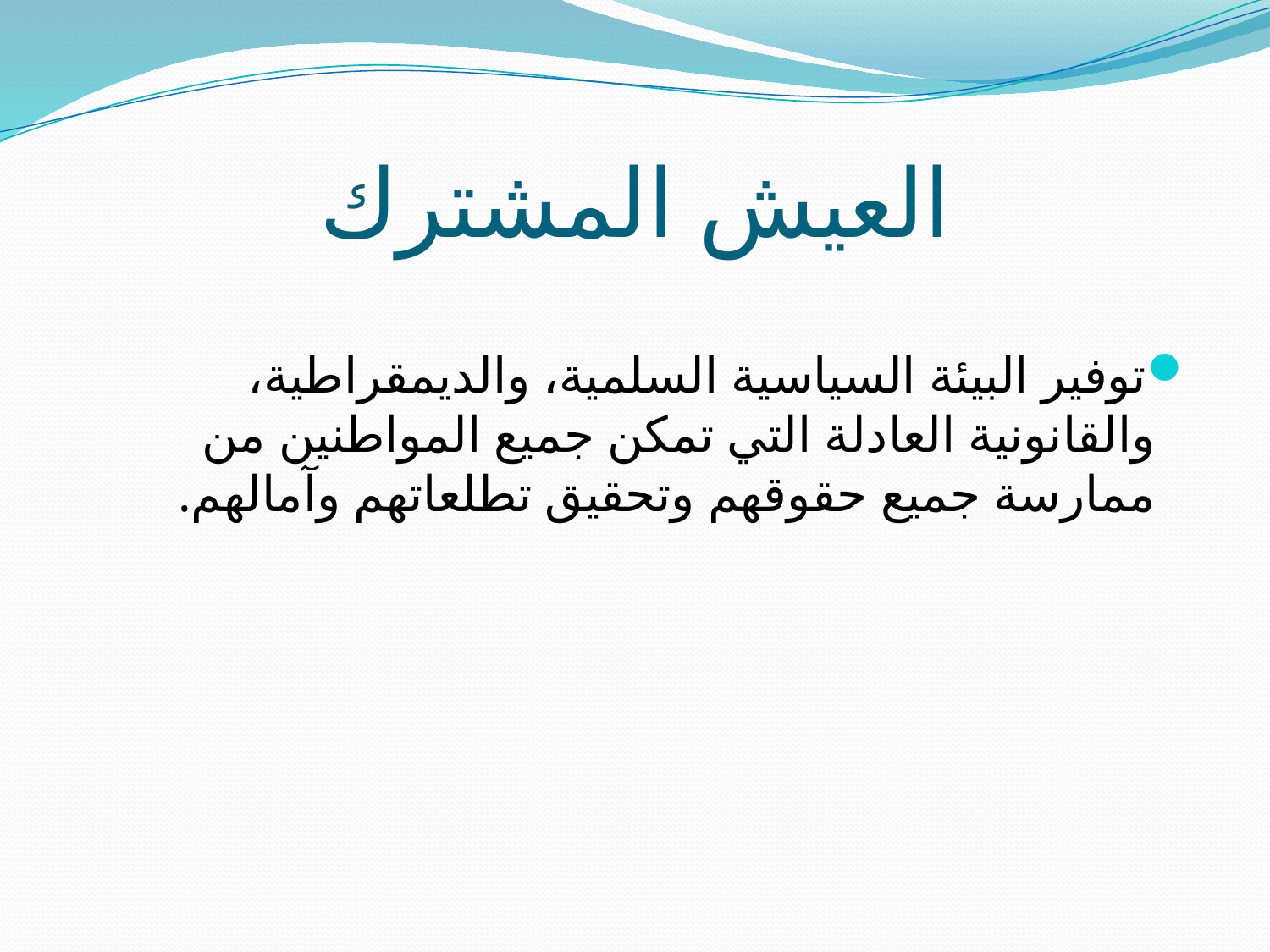

# العيش المشترك

توفير البيئة السياسية السلمية، والديمقراطية، والقانونية العادلة التي تمكن جميع المواطنين من ممارسة جميع حقوقهم وتحقيق تطلعاتهم وآمالهم.